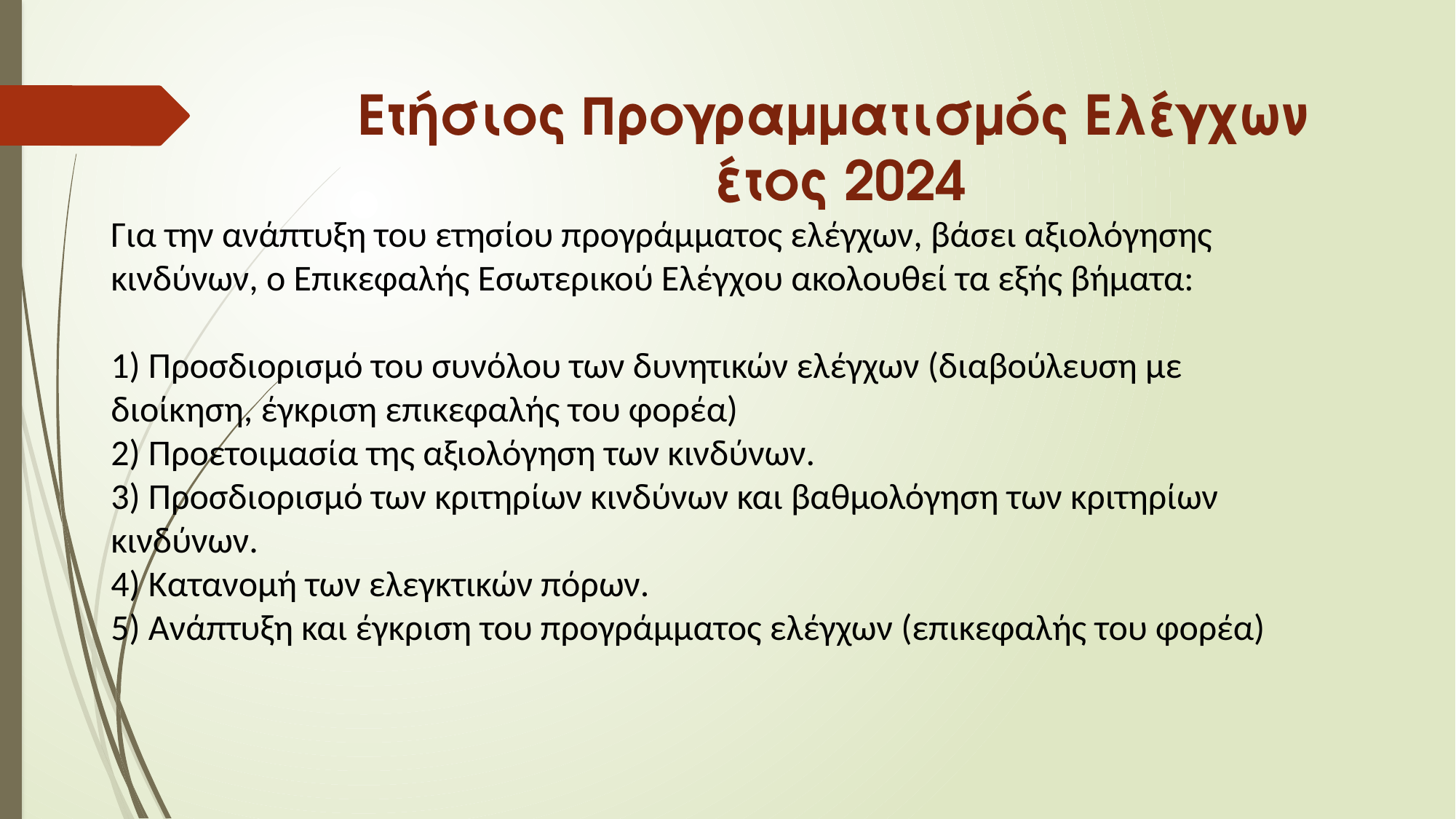

# Ετήσιος Προγραμματισμός Ελέγχων έτος 2024
Για την ανάπτυξη του ετησίου προγράμματος ελέγχων, βάσει αξιολόγησης κινδύνων, ο Επικεφαλής Εσωτερικού Ελέγχου ακολουθεί τα εξής βήματα:

1) Προσδιορισμό του συνόλου των δυνητικών ελέγχων (διαβούλευση με διοίκηση, έγκριση επικεφαλής του φορέα)
2) Προετοιμασία της αξιολόγηση των κινδύνων.
3) Προσδιορισμό των κριτηρίων κινδύνων και βαθμολόγηση των κριτηρίων κινδύνων.
4) Κατανομή των ελεγκτικών πόρων.
5) Ανάπτυξη και έγκριση του προγράμματος ελέγχων (επικεφαλής του φορέα)